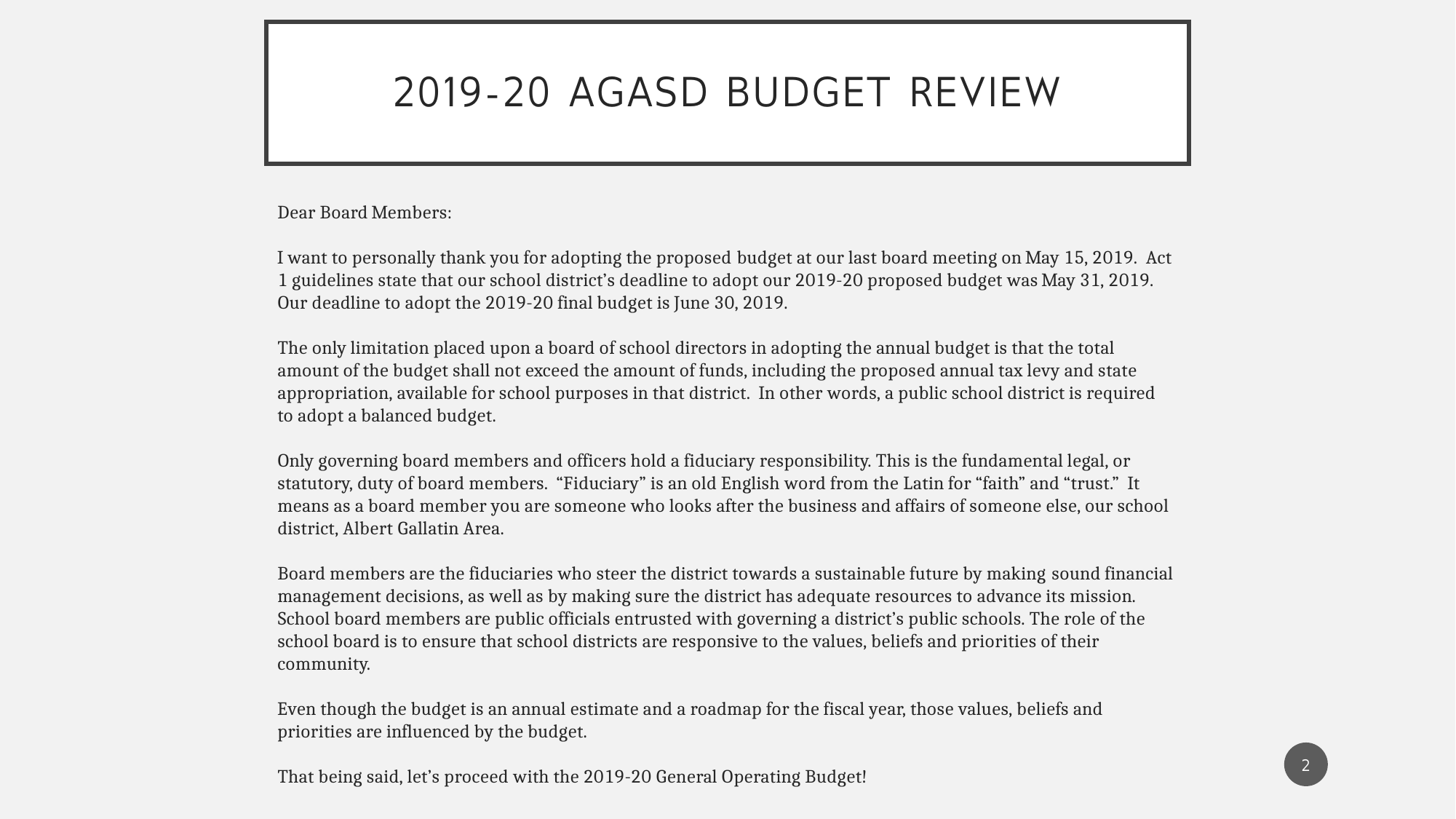

# 2019-20 AGASD Budget Review
Dear Board Members:

I want to personally thank you for adopting the proposed budget at our last board meeting on May 15, 2019.  Act 1 guidelines state that our school district’s deadline to adopt our 2019-20 proposed budget was May 31, 2019.  Our deadline to adopt the 2019-20 final budget is June 30, 2019.

The only limitation placed upon a board of school directors in adopting the annual budget is that the total amount of the budget shall not exceed the amount of funds, including the proposed annual tax levy and state appropriation, available for school purposes in that district.  In other words, a public school district is required to adopt a balanced budget.

Only governing board members and officers hold a fiduciary responsibility. This is the fundamental legal, or statutory, duty of board members.  “Fiduciary” is an old English word from the Latin for “faith” and “trust.”  It means as a board member you are someone who looks after the business and affairs of someone else, our school district, Albert Gallatin Area.

Board members are the fiduciaries who steer the district towards a sustainable future by making sound financial management decisions, as well as by making sure the district has adequate resources to advance its mission. School board members are public officials entrusted with governing a district’s public schools. The role of the school board is to ensure that school districts are responsive to the values, beliefs and priorities of their community.

Even though the budget is an annual estimate and a roadmap for the fiscal year, those values, beliefs and priorities are influenced by the budget.

That being said, let’s proceed with the 2019-20 General Operating Budget!

2